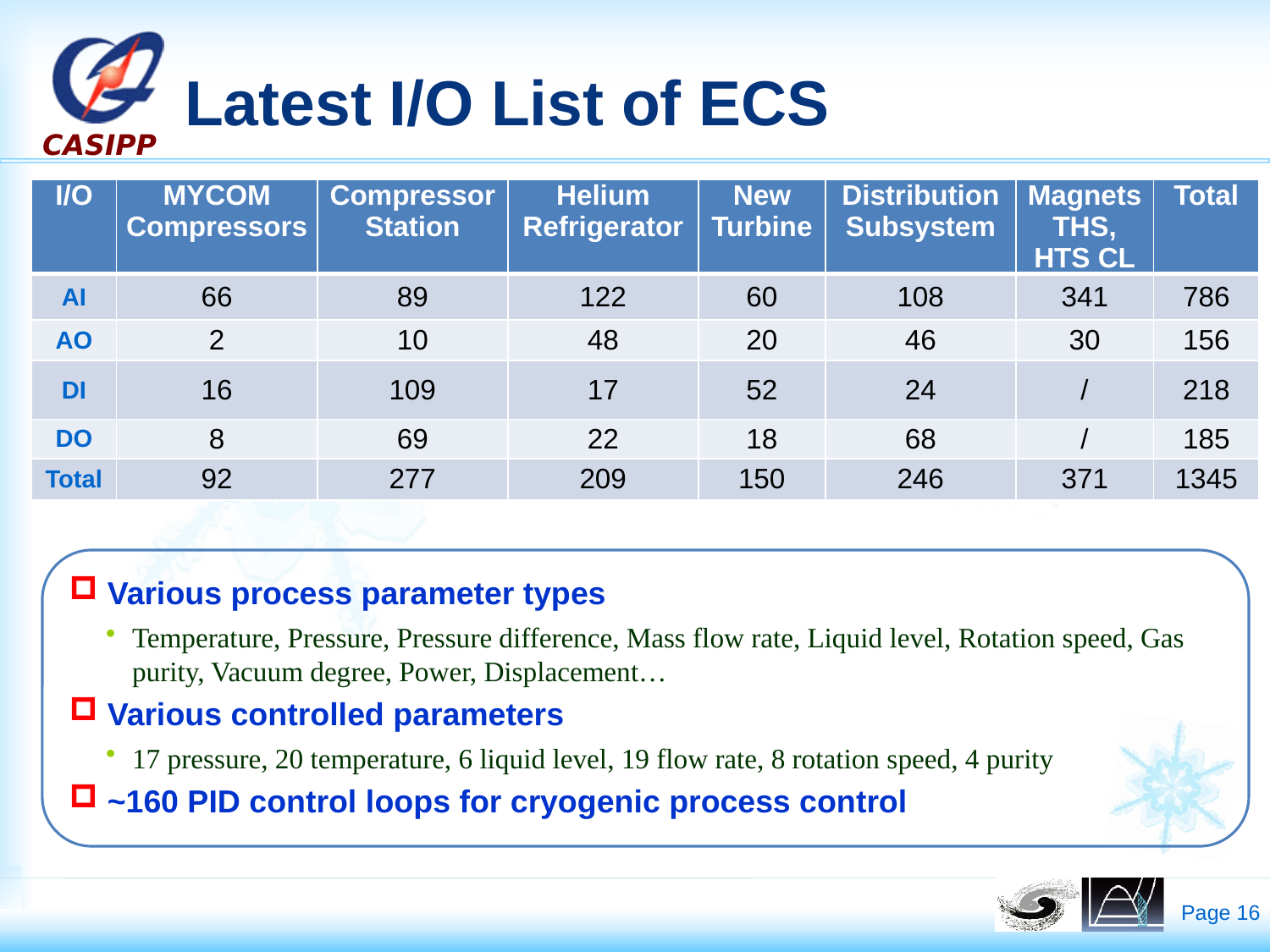

# Latest I/O List of ECS
| I/O | MYCOM Compressors | Compressor Station | Helium Refrigerator | New Turbine | Distribution Subsystem | MagnetsTHS, HTS CL | Total |
| --- | --- | --- | --- | --- | --- | --- | --- |
| AI | 66 | 89 | 122 | 60 | 108 | 341 | 786 |
| AO | 2 | 10 | 48 | 20 | 46 | 30 | 156 |
| DI | 16 | 109 | 17 | 52 | 24 | / | 218 |
| DO | 8 | 69 | 22 | 18 | 68 | / | 185 |
| Total | 92 | 277 | 209 | 150 | 246 | 371 | 1345 |
 Various process parameter types
Temperature, Pressure, Pressure difference, Mass flow rate, Liquid level, Rotation speed, Gas purity, Vacuum degree, Power, Displacement…
 Various controlled parameters
17 pressure, 20 temperature, 6 liquid level, 19 flow rate, 8 rotation speed, 4 purity
 ~160 PID control loops for cryogenic process control
Page 16